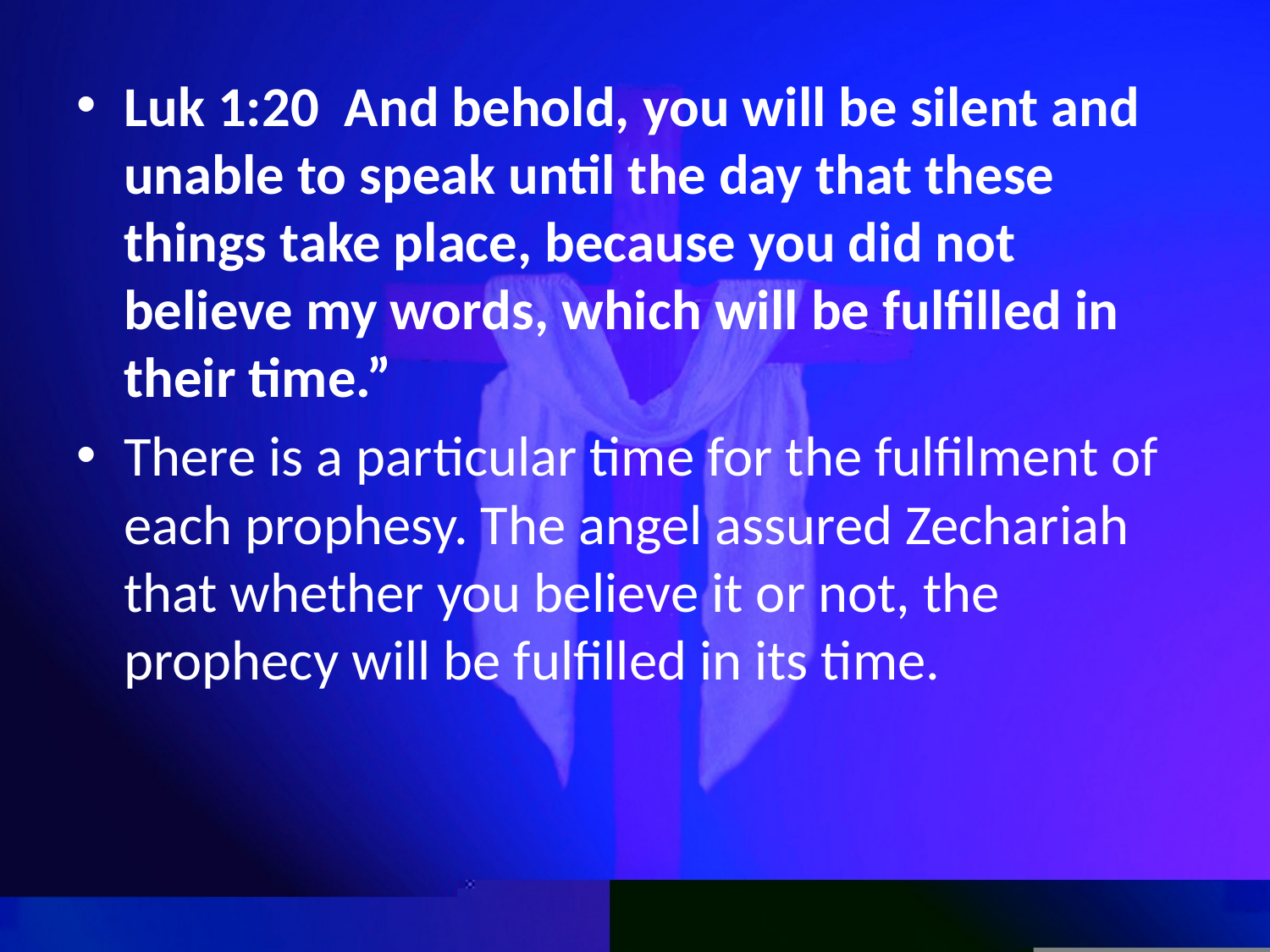

Luk 1:20  And behold, you will be silent and unable to speak until the day that these things take place, because you did not believe my words, which will be fulfilled in their time.”
There is a particular time for the fulfilment of each prophesy. The angel assured Zechariah that whether you believe it or not, the prophecy will be fulfilled in its time.